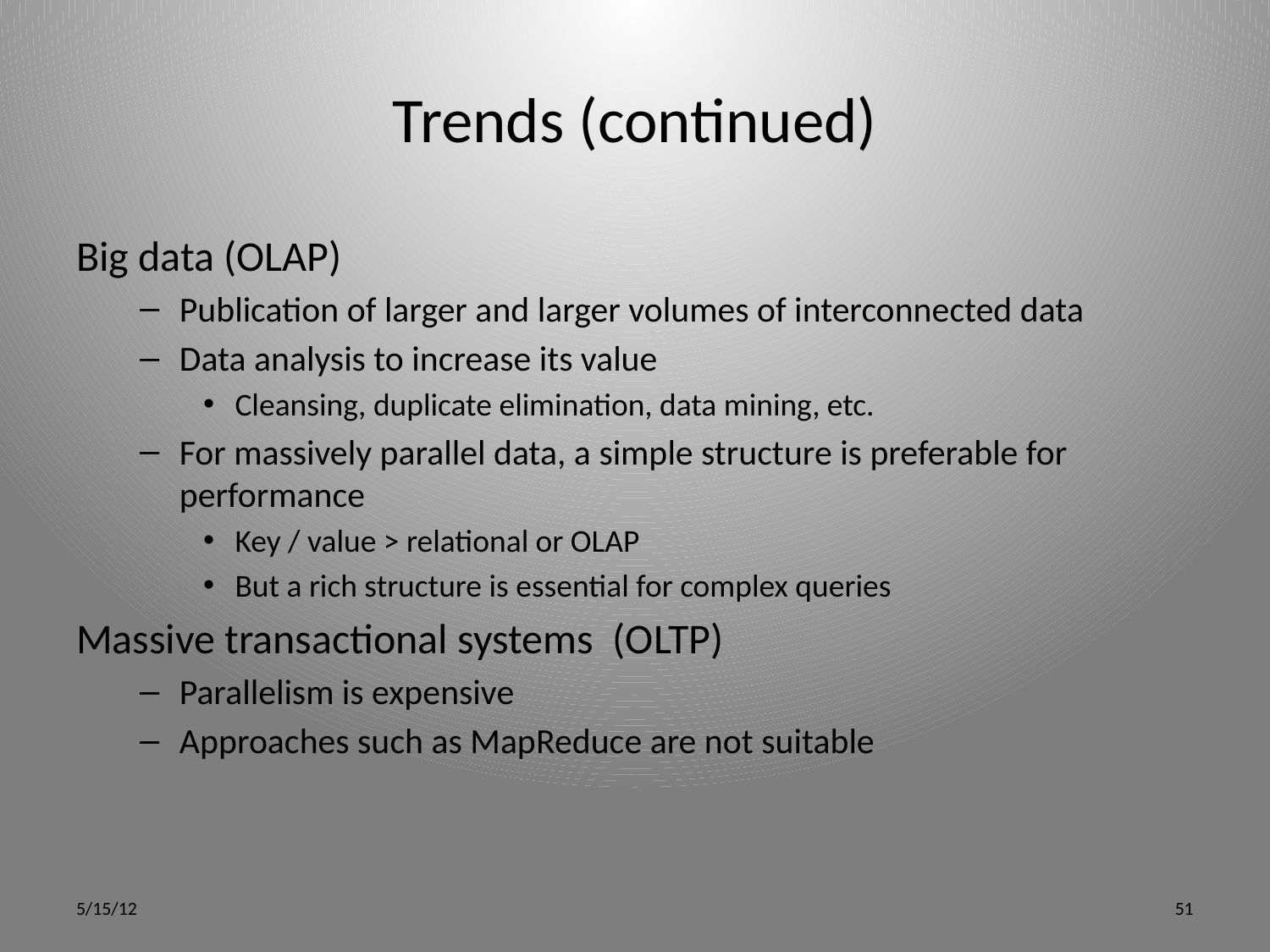

# Trends (continued)
Big data (OLAP)
Publication of larger and larger volumes of interconnected data
Data analysis to increase its value
Cleansing, duplicate elimination, data mining, etc.
For massively parallel data, a simple structure is preferable for performance
Key / value > relational or OLAP
But a rich structure is essential for complex queries
Massive transactional systems  (OLTP)
Parallelism is expensive
Approaches such as MapReduce are not suitable

5/15/12
51